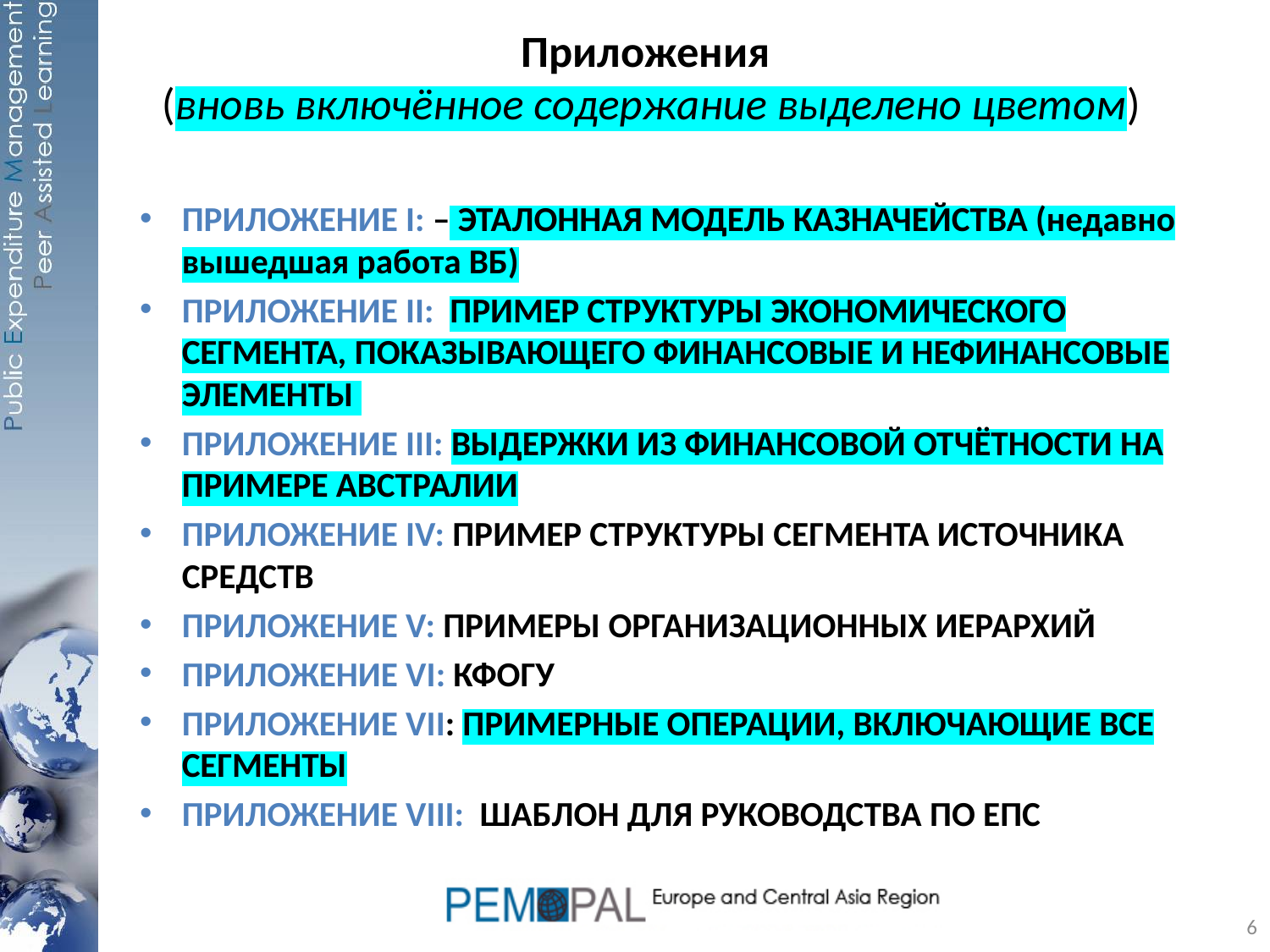

# Приложения (вновь включённое содержание выделено цветом)
ПРИЛОЖЕНИЕ I: – ЭТАЛОННАЯ МОДЕЛЬ КАЗНАЧЕЙСТВА (недавно вышедшая работа ВБ)
ПРИЛОЖЕНИЕ II:  ПРИМЕР СТРУКТУРЫ ЭКОНОМИЧЕСКОГО СЕГМЕНТА, ПОКАЗЫВАЮЩЕГО ФИНАНСОВЫЕ И НЕФИНАНСОВЫЕ ЭЛЕМЕНТЫ
ПРИЛОЖЕНИЕ III: ВЫДЕРЖКИ ИЗ ФИНАНСОВОЙ ОТЧЁТНОСТИ НА ПРИМЕРЕ АВСТРАЛИИ
ПРИЛОЖЕНИЕ IV: ПРИМЕР СТРУКТУРЫ СЕГМЕНТА ИСТОЧНИКА СРЕДСТВ
ПРИЛОЖЕНИЕ V: ПРИМЕРЫ ОРГАНИЗАЦИОННЫХ ИЕРАРХИЙ
ПРИЛОЖЕНИЕ VI: КФОГУ
ПРИЛОЖЕНИЕ VII: ПРИМЕРНЫЕ ОПЕРАЦИИ, ВКЛЮЧАЮЩИЕ ВСЕ СЕГМЕНТЫ
ПРИЛОЖЕНИЕ VIII:  ШАБЛОН ДЛЯ РУКОВОДСТВА ПО ЕПС

6